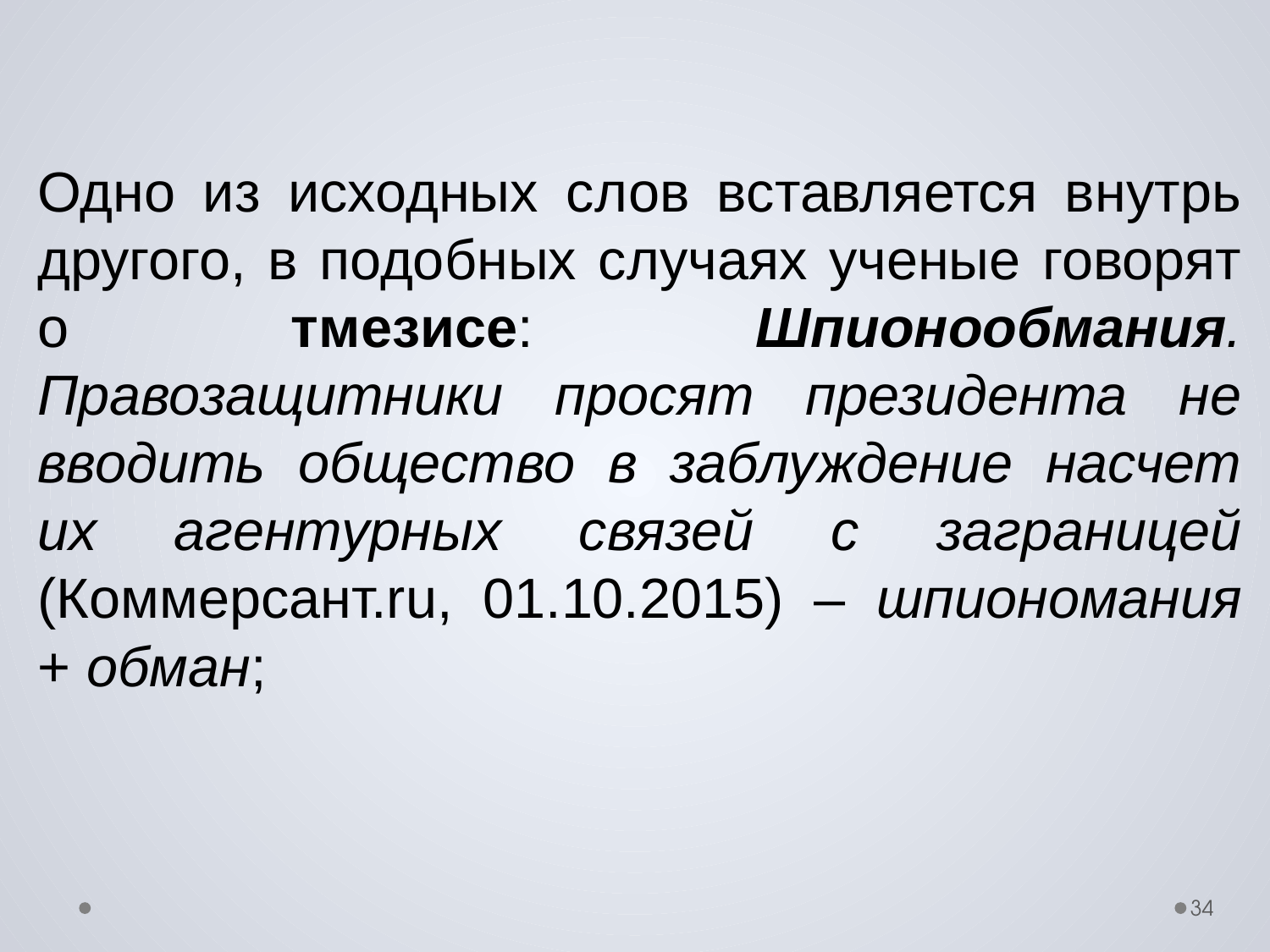

Одно из исходных слов вставляется внутрь другого, в подобных случаях ученые говорят о тмезисе: Шпионообмания. Правозащитники просят президента не вводить общество в заблуждение насчет их агентурных связей с заграницей (Коммерсант.ru, 01.10.2015) – шпиономания + обман;

34